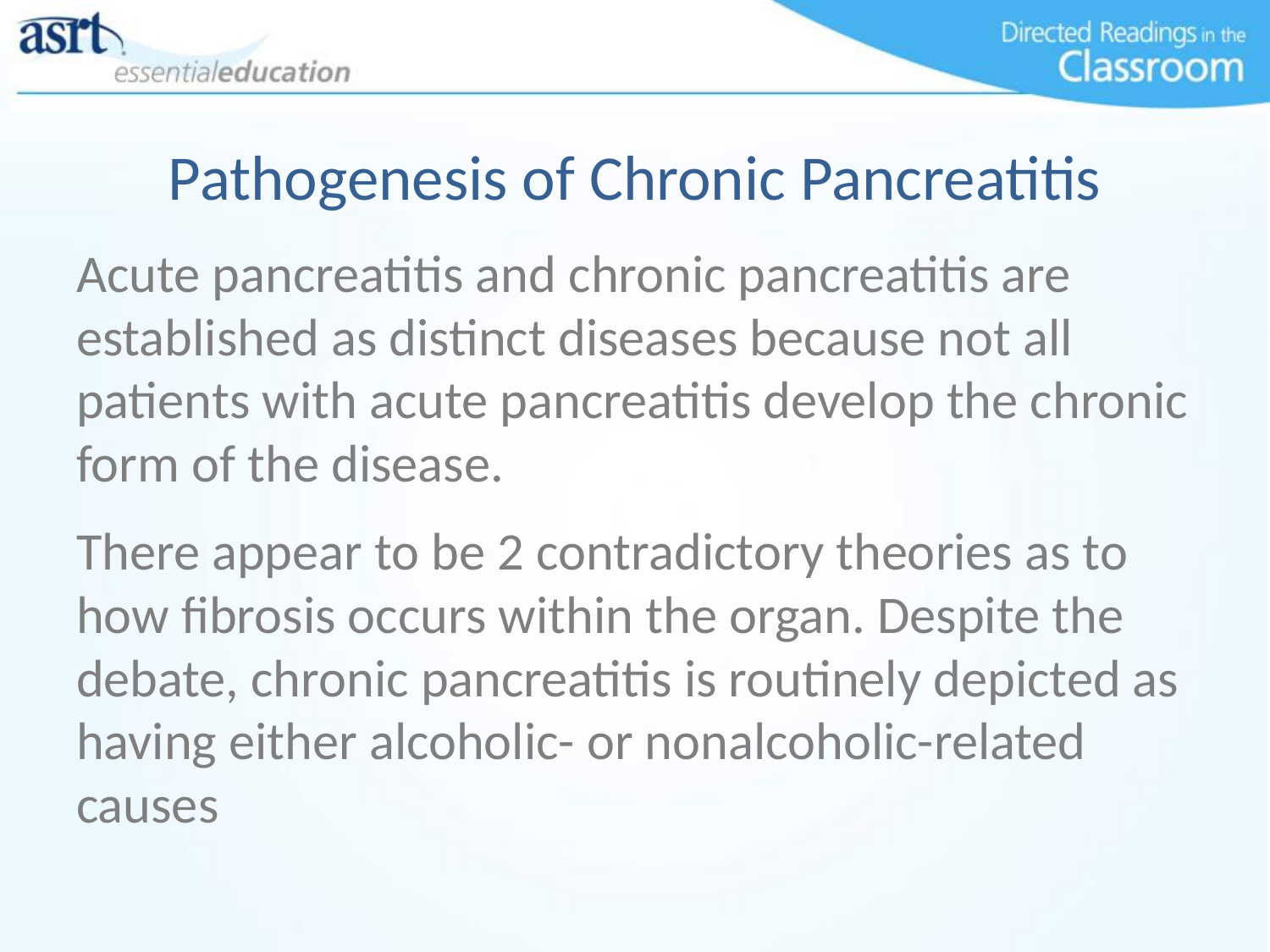

# Pathogenesis of Chronic Pancreatitis
Acute pancreatitis and chronic pancreatitis are established as distinct diseases because not all patients with acute pancreatitis develop the chronic form of the disease.
There appear to be 2 contradictory theories as to how fibrosis occurs within the organ. Despite the debate, chronic pancreatitis is routinely depicted as having either alcoholic- or nonalcoholic-related causes